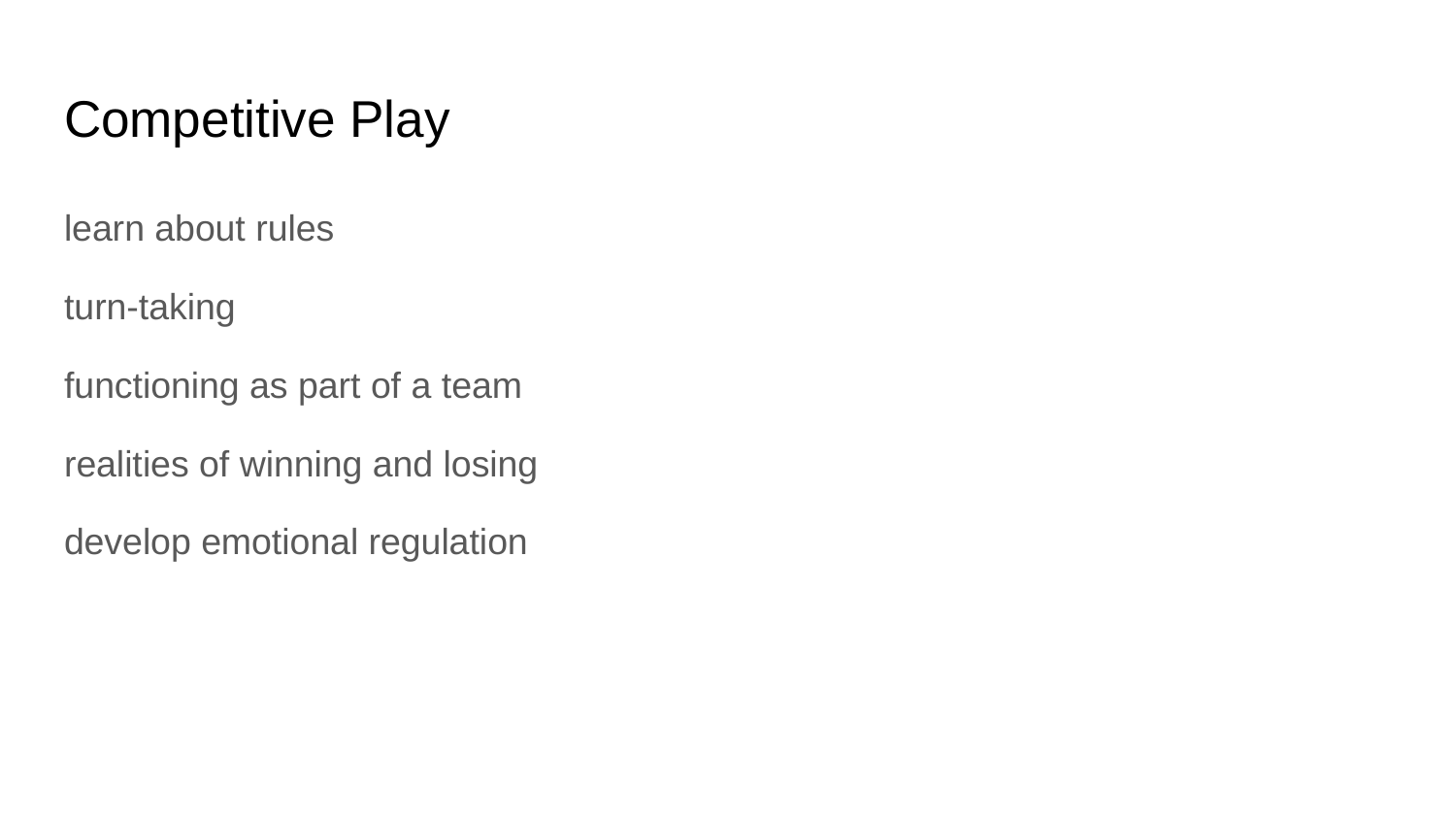

# Competitive Play
learn about rules
turn-taking
functioning as part of a team
realities of winning and losing
develop emotional regulation